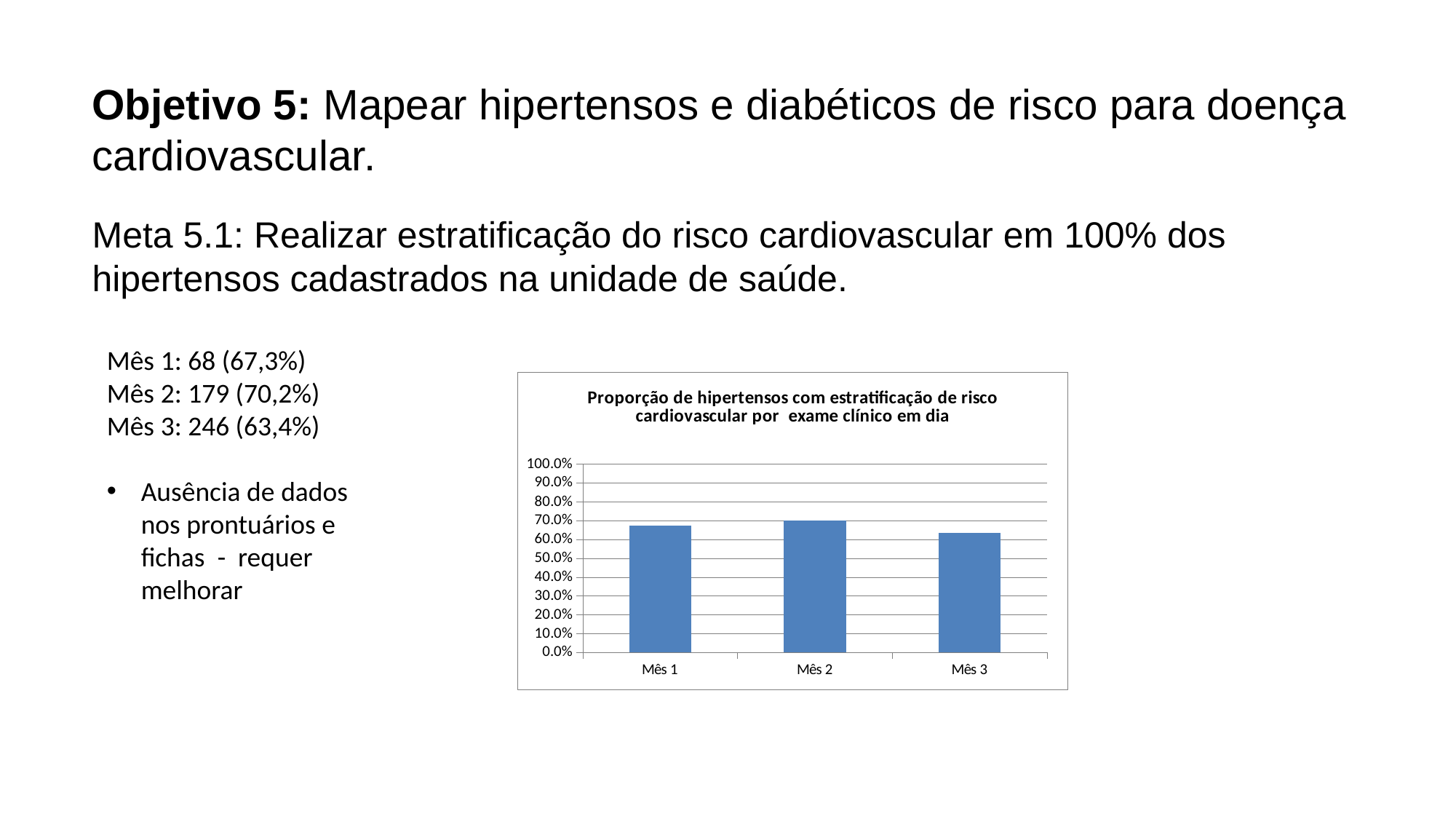

Objetivo 5: Mapear hipertensos e diabéticos de risco para doença cardiovascular.

Meta 5.1: Realizar estratificação do risco cardiovascular em 100% dos hipertensos cadastrados na unidade de saúde.
Mês 1: 68 (67,3%)
Mês 2: 179 (70,2%)
Mês 3: 246 (63,4%)

Ausência de dados nos prontuários e fichas  -  requer melhorar

### Chart:

| Category | Proporção de hipertensos com estratificação de risco cardiovascular por  exame clínico em dia |
|---|---|
| Mês 1 | 0.6732673267326733 |
| Mês 2 | 0.7019607843137254 |
| Mês 3 | 0.634020618556701 |